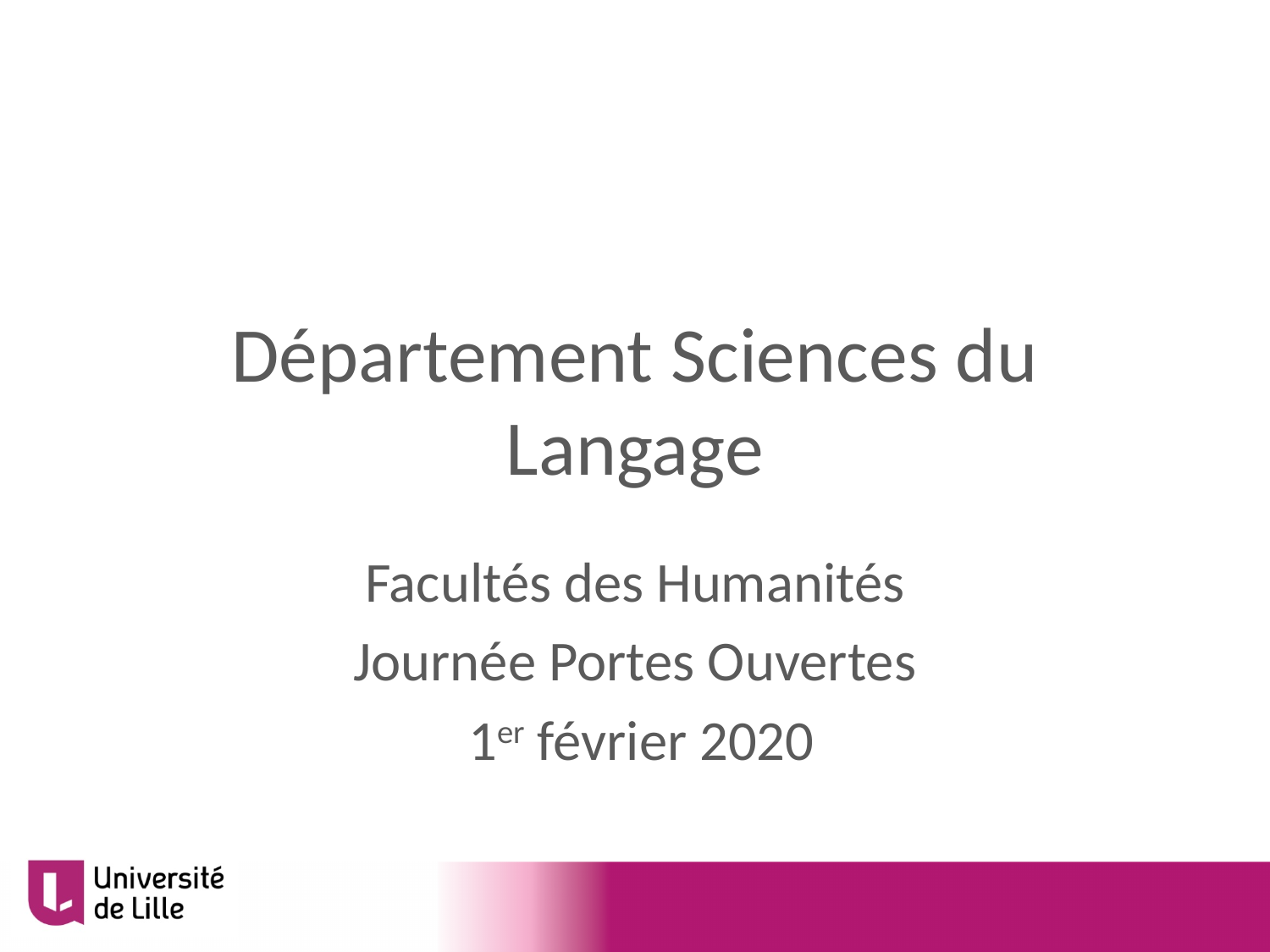

# Département Sciences du Langage
Facultés des Humanités
Journée Portes Ouvertes
 1er février 2020